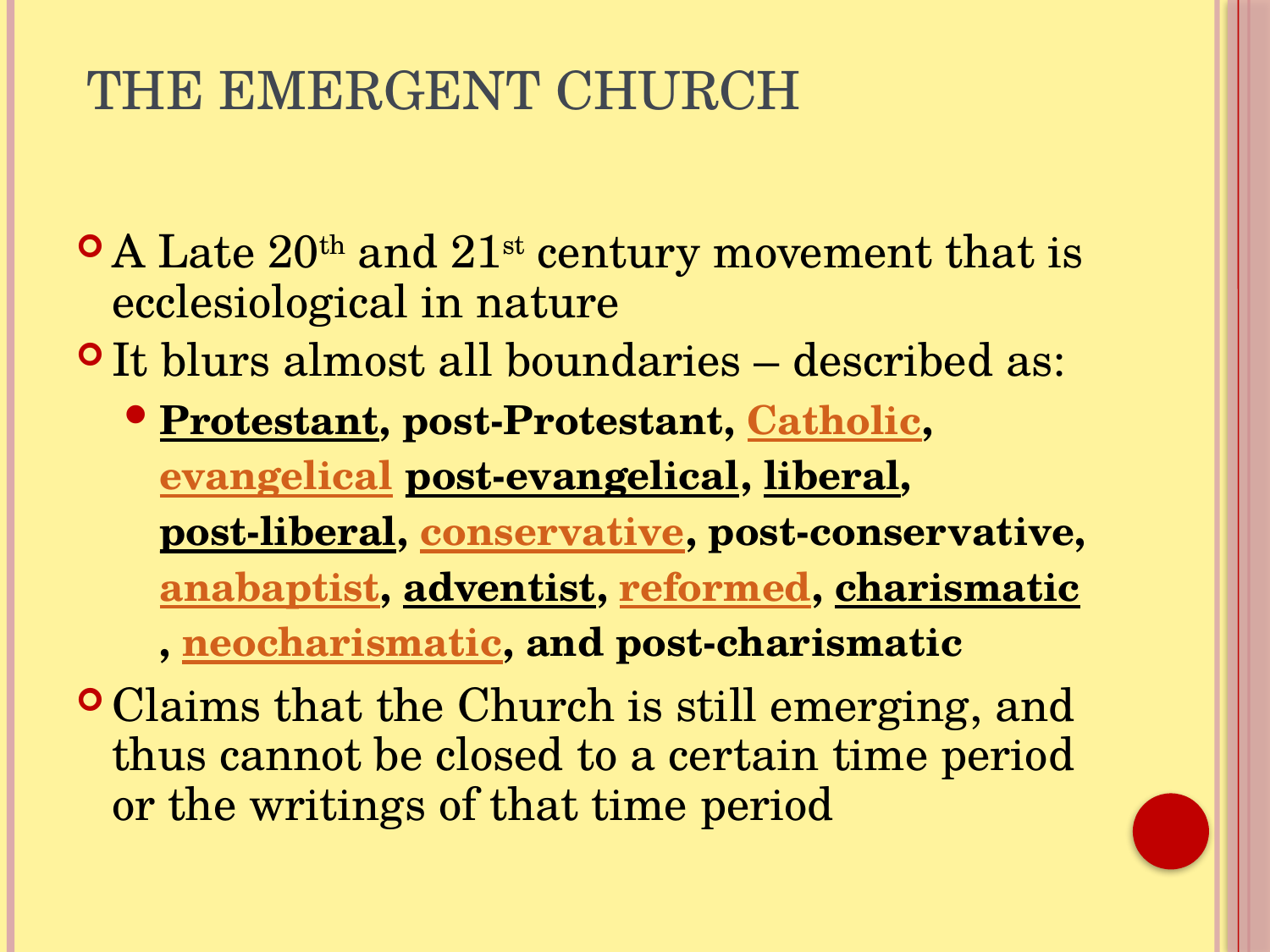

# THE EMERGENT CHURCH
A Late 20th and 21st century movement that is ecclesiological in nature
It blurs almost all boundaries – described as:
Protestant, post-Protestant, Catholic, evangelical post-evangelical, liberal, post-liberal, conservative, post-conservative, anabaptist, adventist, reformed, charismatic, neocharismatic, and post-charismatic
Claims that the Church is still emerging, and thus cannot be closed to a certain time period or the writings of that time period